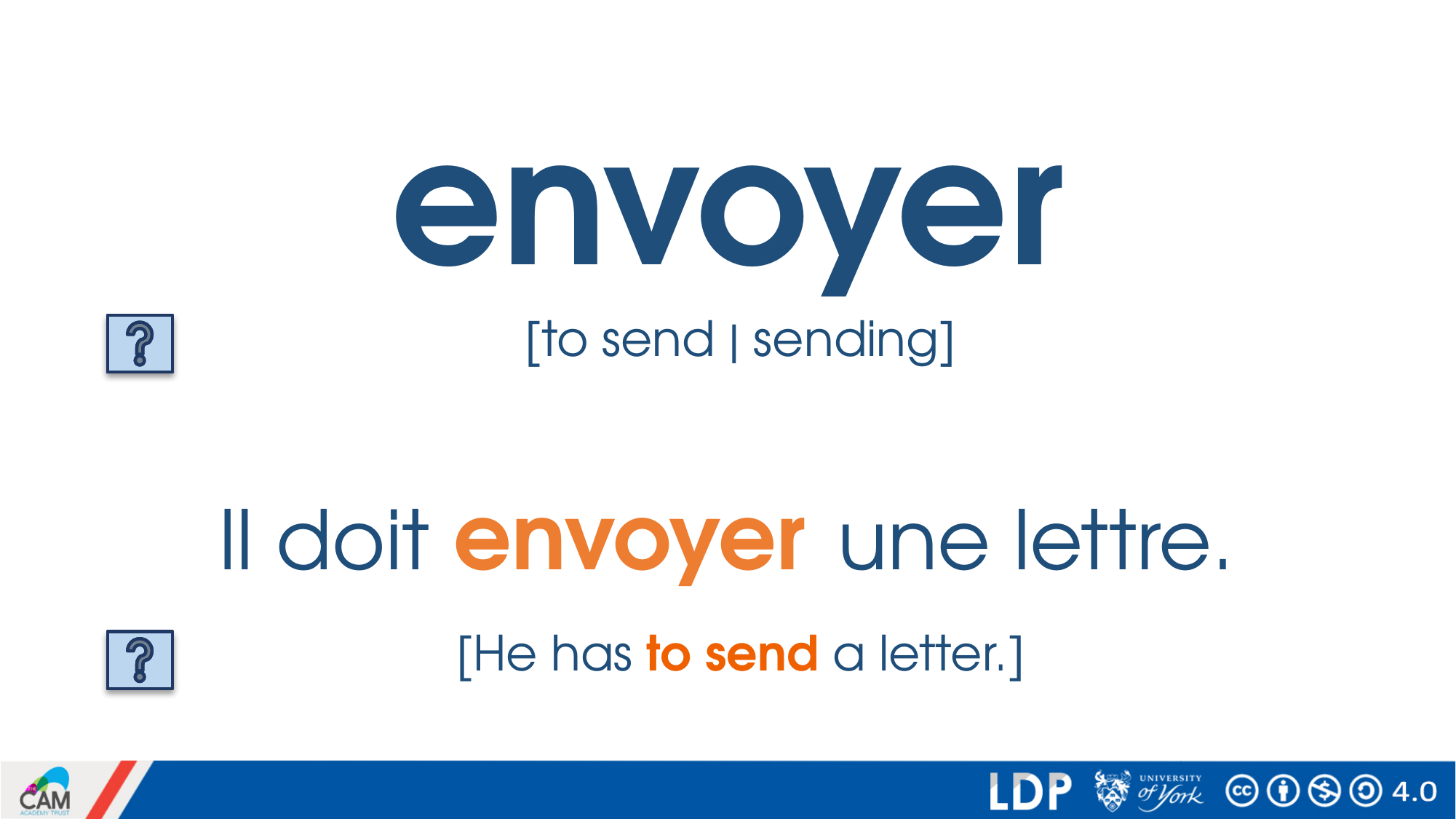

# envoyer
[to send | sending]

envoyer
Il doit                  une lettre.
[He has to send a letter.]